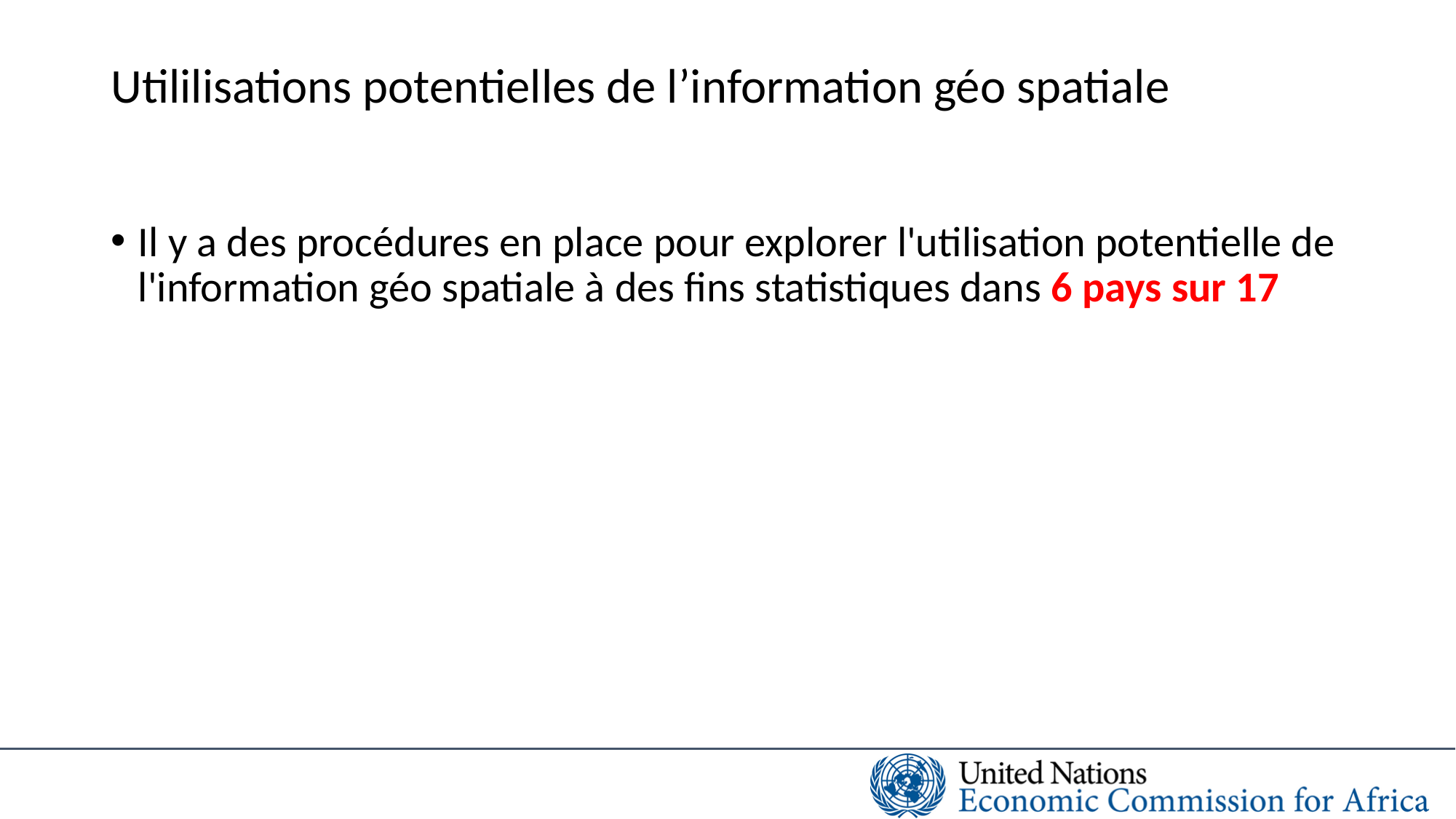

# Utililisations potentielles de l’information géo spatiale

Il y a des procédures en place pour explorer l'utilisation potentielle de l'information géo spatiale à des fins statistiques dans 6 pays sur 17